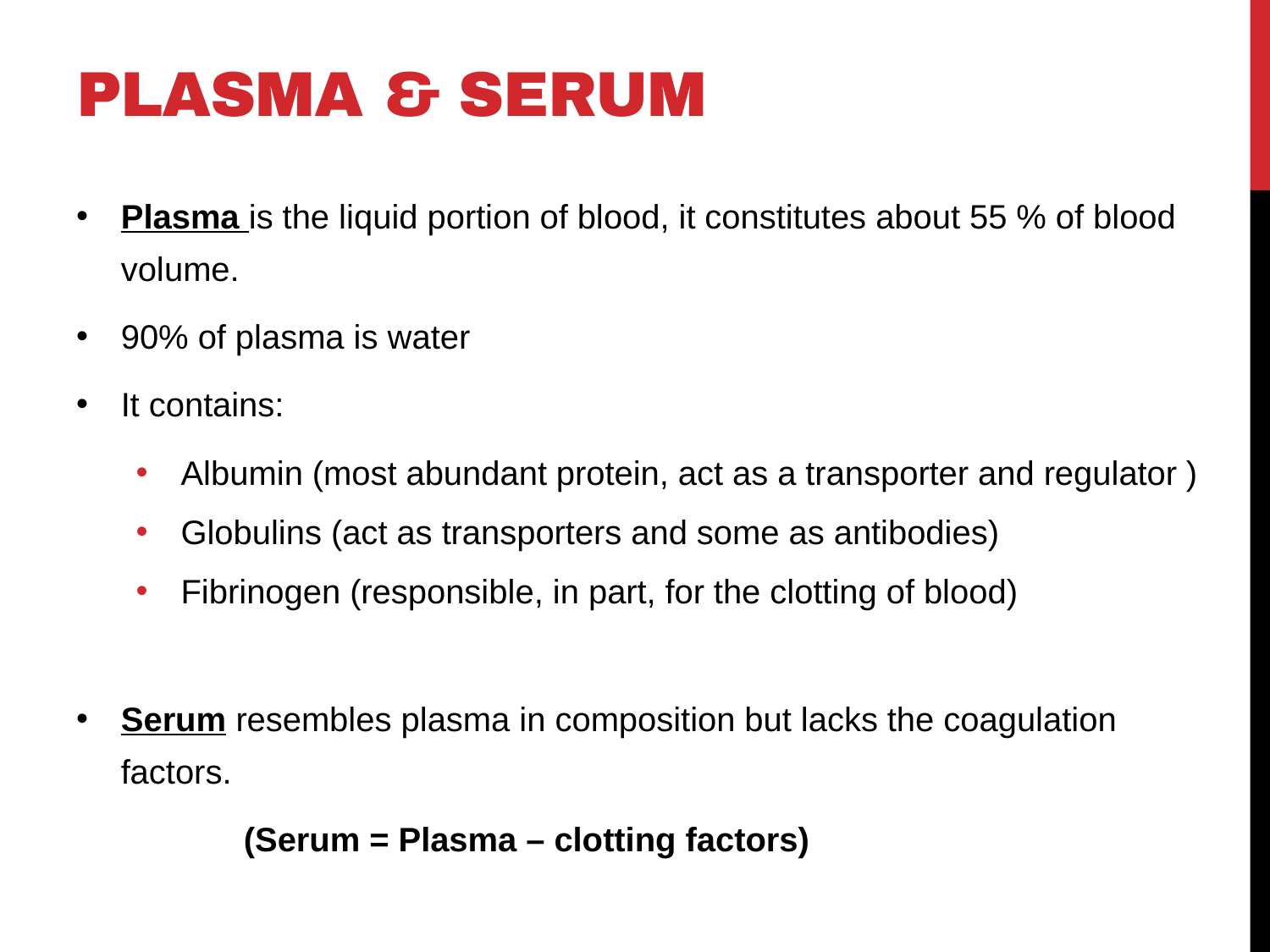

# Plasma & Serum
Plasma is the liquid portion of blood, it constitutes about 55 % of blood volume.
90% of plasma is water
It contains:
Albumin (most abundant protein, act as a transporter and regulator )
Globulins (act as transporters and some as antibodies)
Fibrinogen (responsible, in part, for the clotting of blood)

Serum resembles plasma in composition but lacks the coagulation factors.
                  (Serum = Plasma – clotting factors)